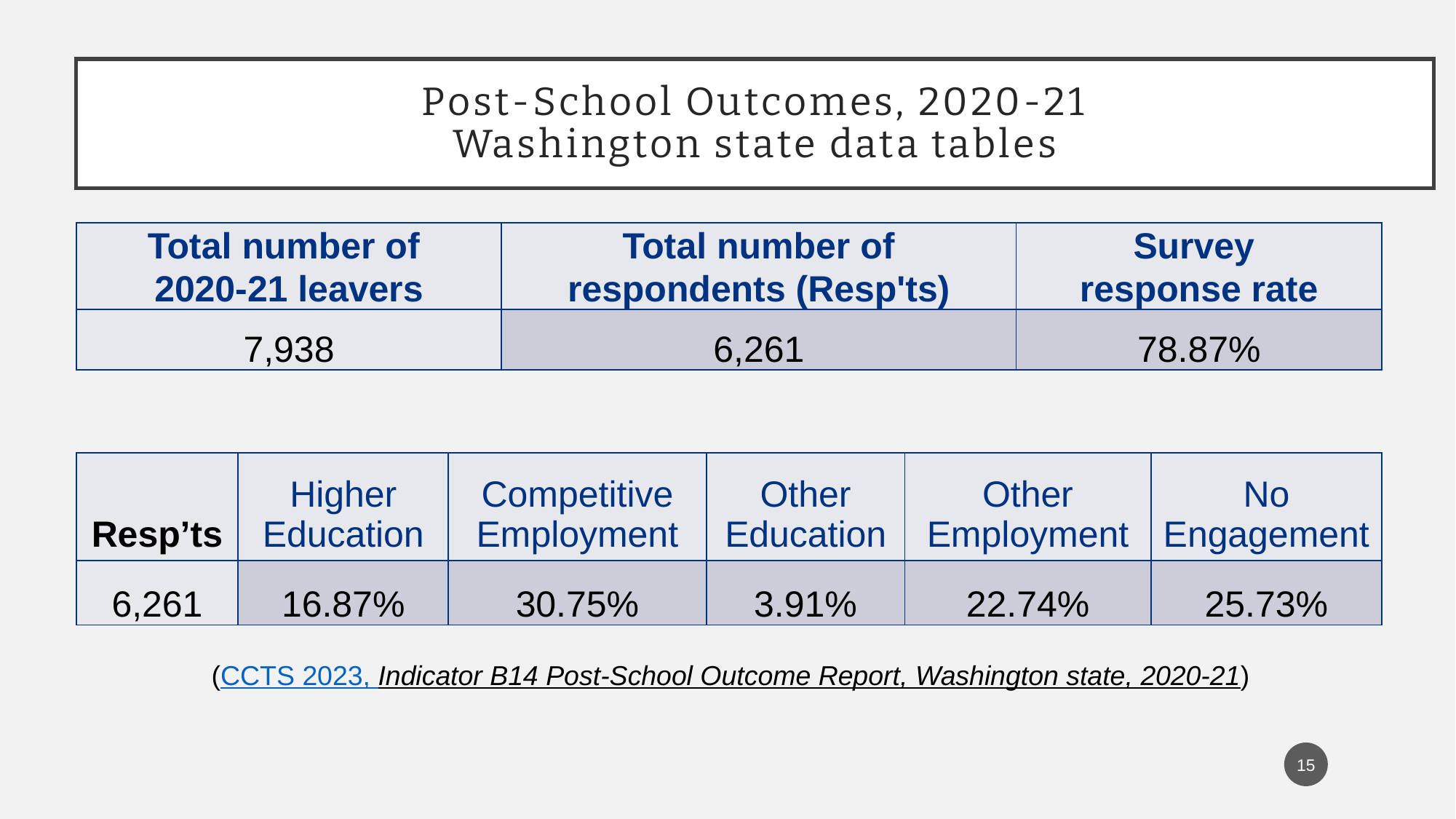

# Post-School Outcomes, 2020-21 Washington state data tables
| Total number of 2020-21 leavers | Total number of respondents (Resp'ts) | Survey response rate |
| --- | --- | --- |
| 7,938 | 6,261 | 78.87% |
| Resp’ts | Higher Education | Competitive Employment | Other Education | Other Employment | No Engagement |
| --- | --- | --- | --- | --- | --- |
| 6,261 | 16.87% | 30.75% | 3.91% | 22.74% | 25.73% |
(CCTS 2023, Indicator B14 Post-School Outcome Report, Washington state, 2020-21)
15